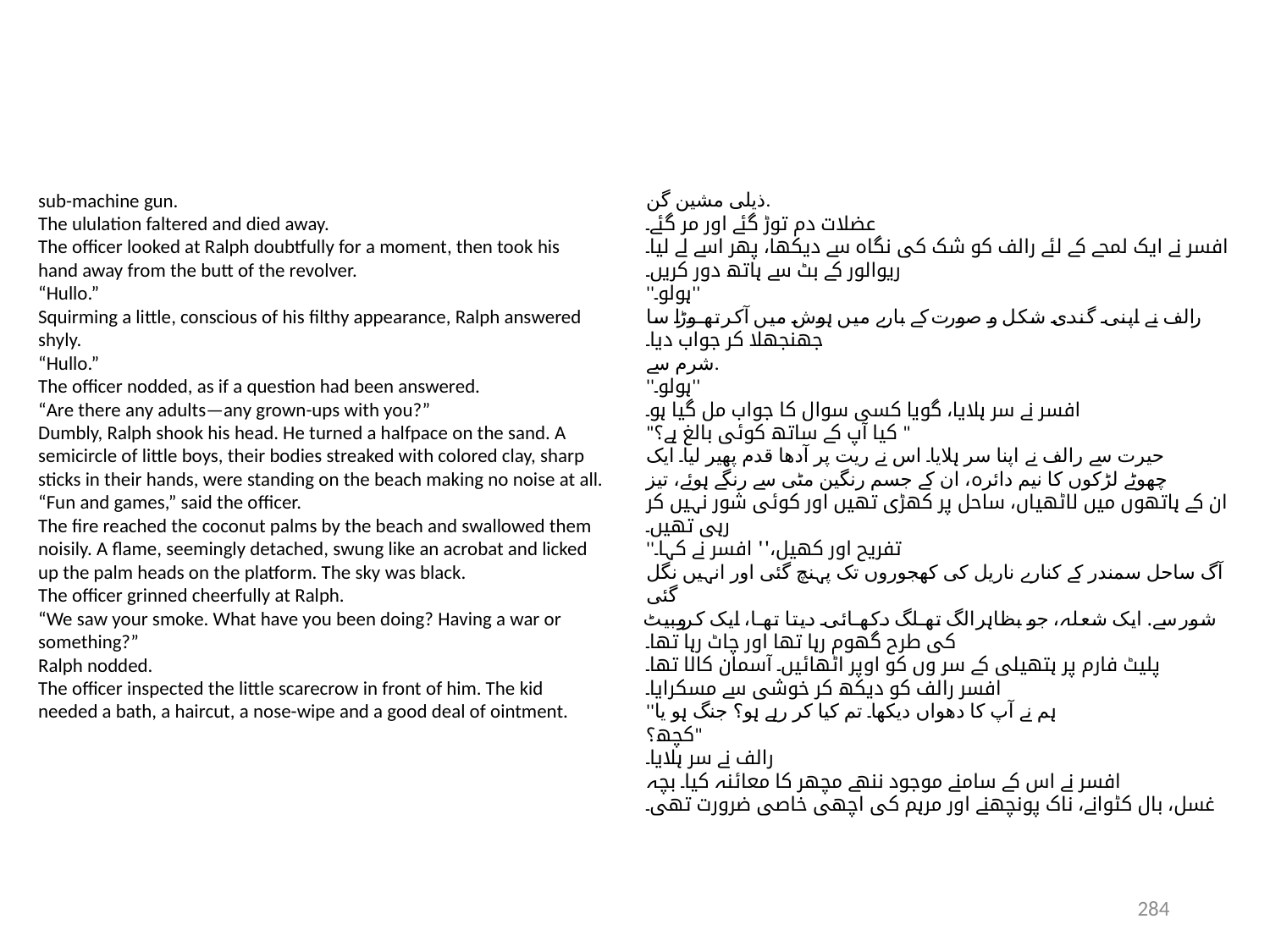

sub-machine gun.
The ululation faltered and died away.
The officer looked at Ralph doubtfully for a moment, then took his
hand away from the butt of the revolver.
“Hullo.”
Squirming a little, conscious of his filthy appearance, Ralph answered
shyly.
“Hullo.”
The officer nodded, as if a question had been answered.
“Are there any adults—any grown-ups with you?”
Dumbly, Ralph shook his head. He turned a halfpace on the sand. A
semicircle of little boys, their bodies streaked with colored clay, sharp
sticks in their hands, were standing on the beach making no noise at all.
“Fun and games,” said the officer.
The fire reached the coconut palms by the beach and swallowed them
noisily. A flame, seemingly detached, swung like an acrobat and licked
up the palm heads on the platform. The sky was black.
The officer grinned cheerfully at Ralph.
“We saw your smoke. What have you been doing? Having a war or
something?”
Ralph nodded.
The officer inspected the little scarecrow in front of him. The kid
needed a bath, a haircut, a nose-wipe and a good deal of ointment.
ذیلی مشین گن.
عضلات دم توڑ گئے اور مر گئے۔
افسر نے ایک لمحے کے لئے رالف کو شک کی نگاہ سے دیکھا، پھر اسے لے لیا۔
ریوالور کے بٹ سے ہاتھ دور کریں۔
''ہولو۔''
رالف نے اپنی گندی شکل و صورت کے بارے میں ہوش میں آکر تھوڑا سا جھنجھلا کر جواب دیا۔
شرم سے.
''ہولو۔''
افسر نے سر ہلایا، گویا کسی سوال کا جواب مل گیا ہو۔
"کیا آپ کے ساتھ کوئی بالغ ہے؟ "
حیرت سے رالف نے اپنا سر ہلایا۔ اس نے ریت پر آدھا قدم پھیر لیا۔ ایک
چھوٹے لڑکوں کا نیم دائرہ، ان کے جسم رنگین مٹی سے رنگے ہوئے، تیز
ان کے ہاتھوں میں لاٹھیاں، ساحل پر کھڑی تھیں اور کوئی شور نہیں کر رہی تھیں۔
''تفریح اور کھیل،'' افسر نے کہا۔
آگ ساحل سمندر کے کنارے ناریل کی کھجوروں تک پہنچ گئی اور انہیں نگل گئی
شور سے. ایک شعلہ، جو بظاہر الگ تھلگ دکھائی دیتا تھا، ایک کروبیٹ کی طرح گھوم رہا تھا اور چاٹ رہا تھا۔
پلیٹ فارم پر ہتھیلی کے سر وں کو اوپر اٹھائیں۔ آسمان کالا تھا۔
افسر رالف کو دیکھ کر خوشی سے مسکرایا۔
''ہم نے آپ کا دھواں دیکھا۔ تم کیا کر رہے ہو؟ جنگ ہو یا
کچھ؟"
رالف نے سر ہلایا۔
افسر نے اس کے سامنے موجود ننھے مچھر کا معائنہ کیا۔ بچہ
غسل، بال کٹوانے، ناک پونچھنے اور مرہم کی اچھی خاصی ضرورت تھی۔

284